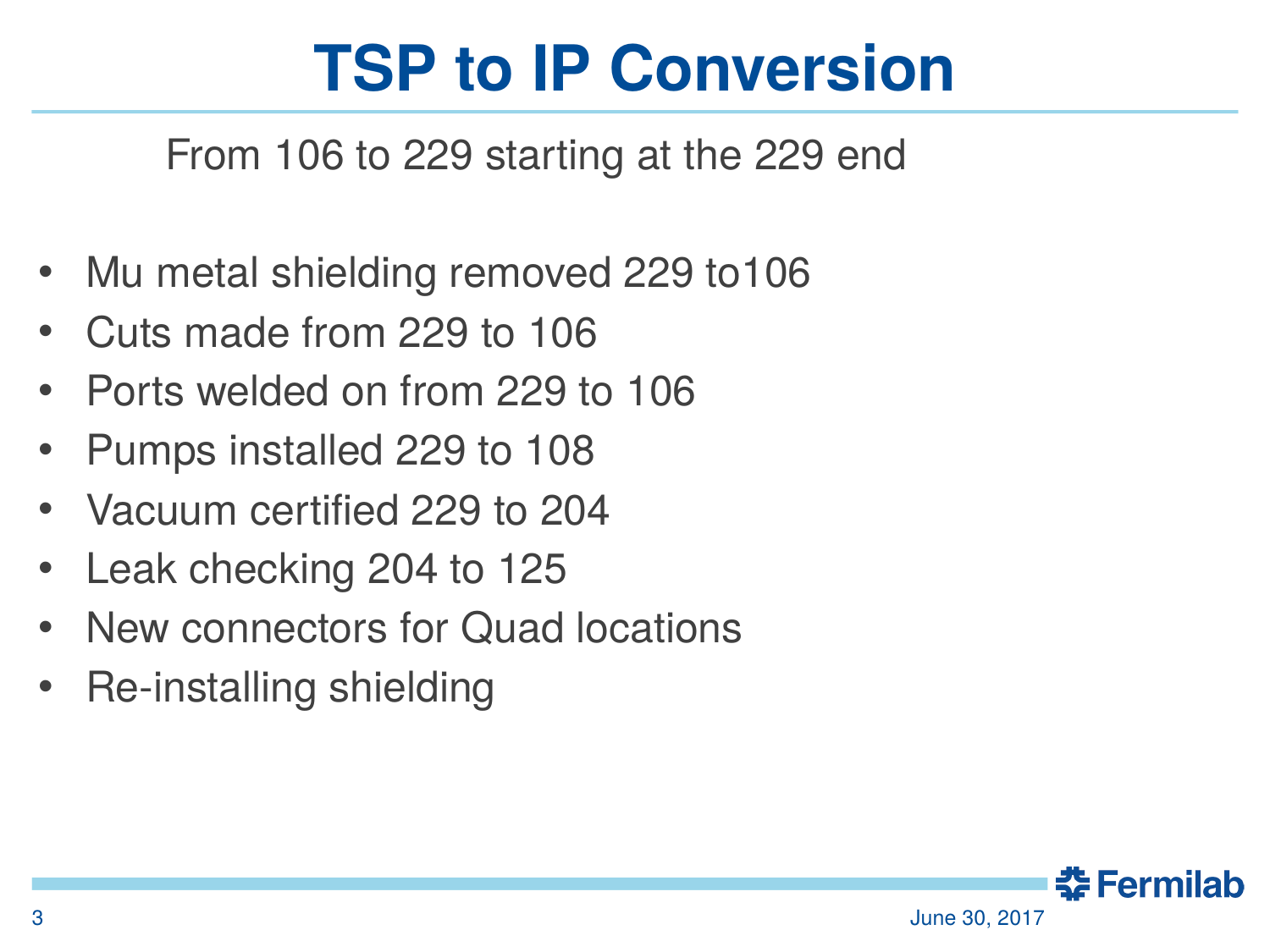

# TSP to IP Conversion
	From 106 to 229 starting at the 229 end

Mu metal shielding removed 229 to106
Cuts made from 229 to 106
Ports welded on from 229 to 106
Pumps installed 229 to 108
Vacuum certified 229 to 204
Leak checking 204 to 125
New connectors for Quad locations
Re-installing shielding

3
June 30, 2017